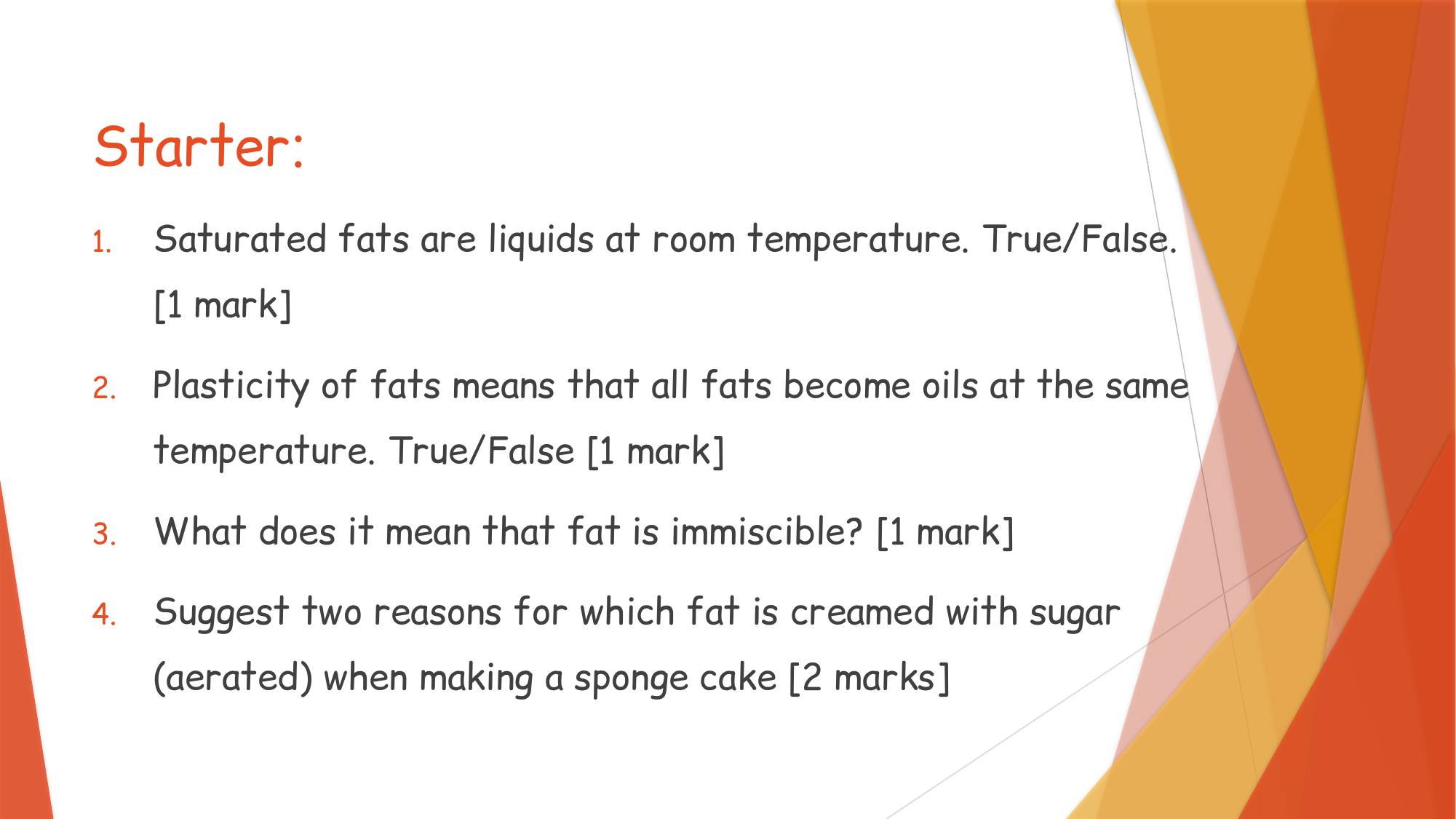

# Starter:
Saturated fats are liquids at room temperature. True/False. [1 mark]
Plasticity of fats means that all fats become oils at the same temperature. True/False [1 mark]
What does it mean that fat is immiscible? [1 mark]
Suggest two reasons for which fat is creamed with sugar (aerated) when making a sponge cake [2 marks]